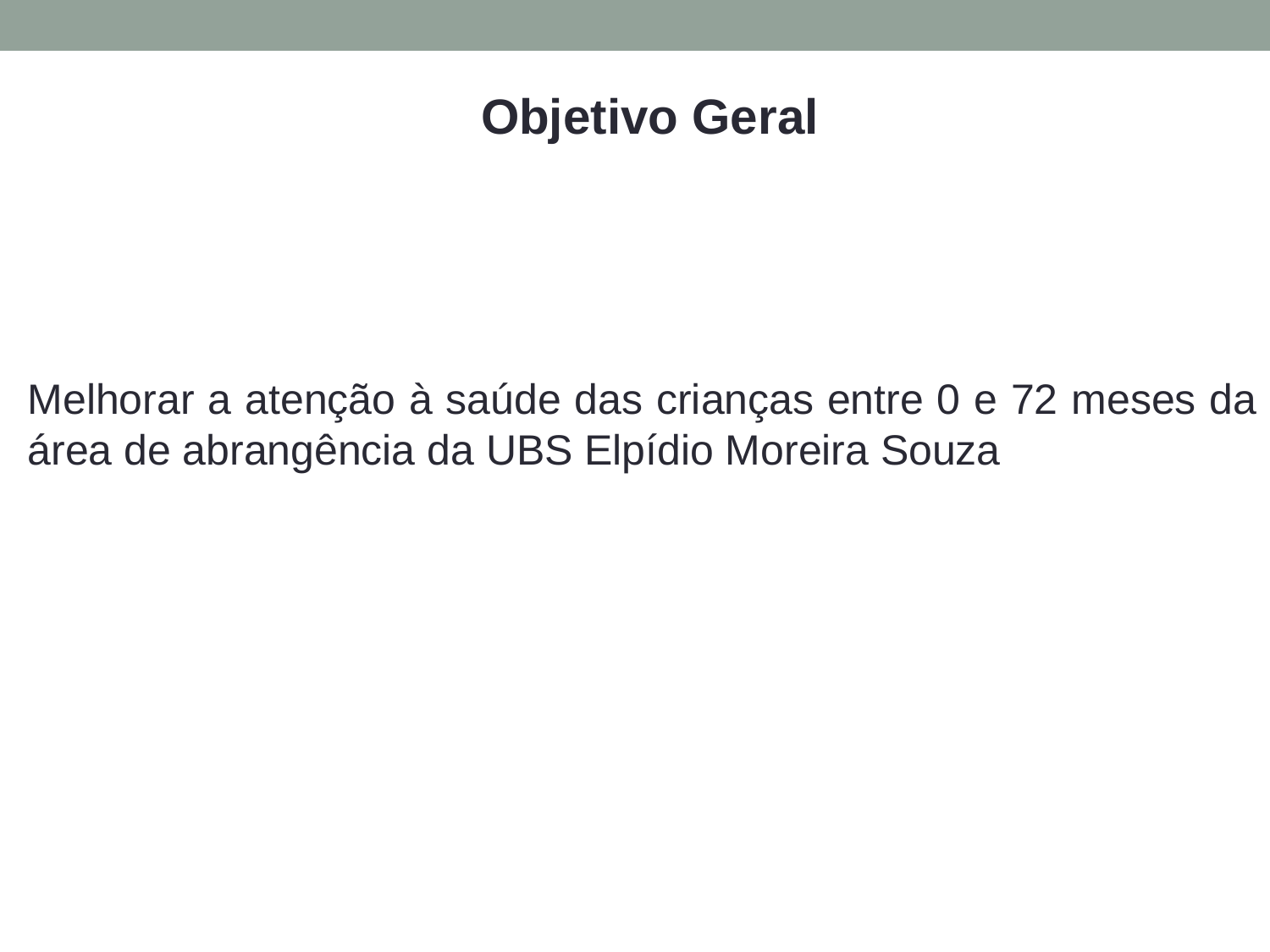

Objetivo Geral
Melhorar a atenção à saúde das crianças entre 0 e 72 meses da área de abrangência da UBS Elpídio Moreira Souza